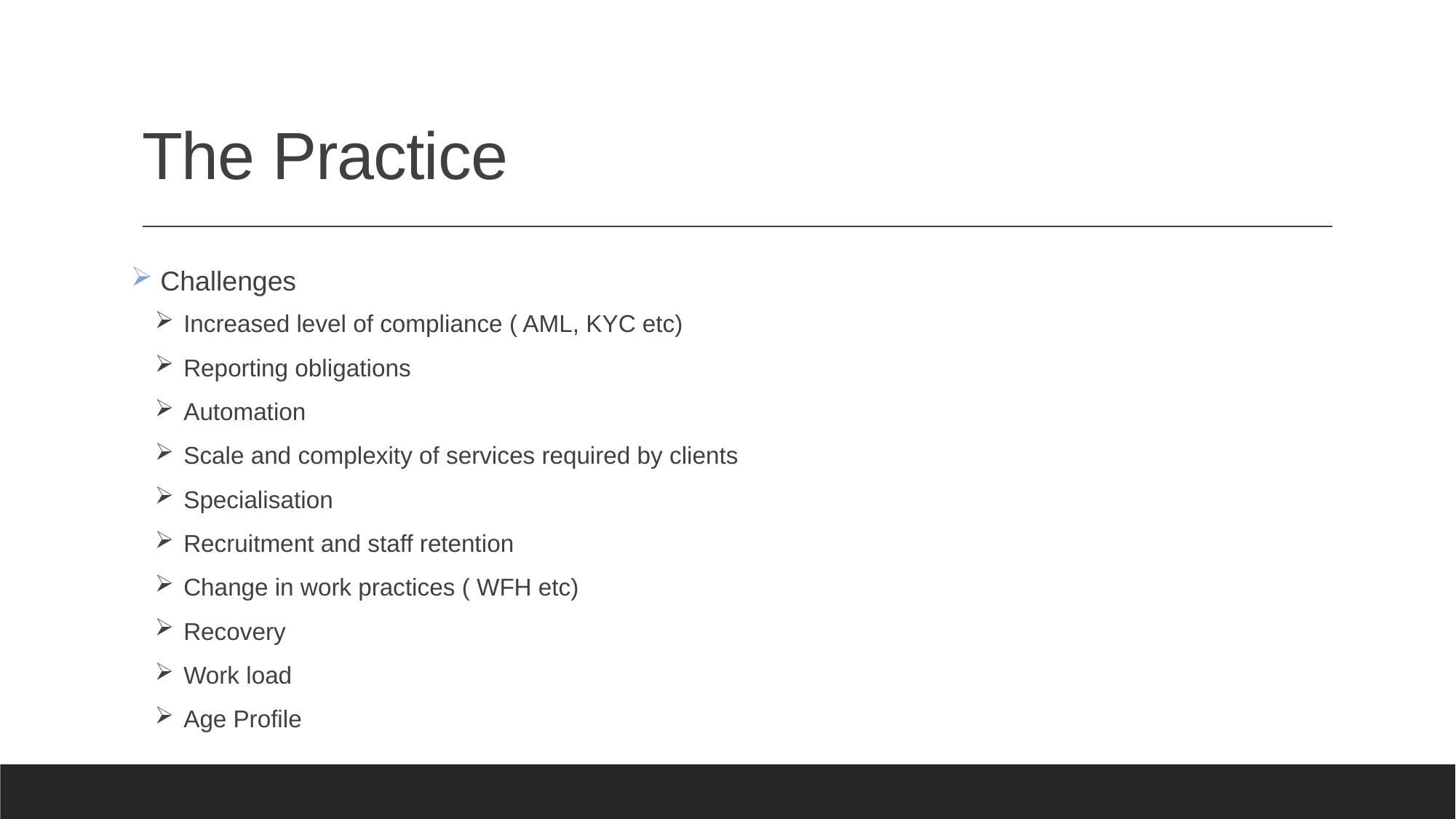

# The Practice
 Challenges
 Increased level of compliance ( AML, KYC etc)
 Reporting obligations
 Automation
 Scale and complexity of services required by clients
 Specialisation
 Recruitment and staff retention
 Change in work practices ( WFH etc)
 Recovery
 Work load
 Age Profile